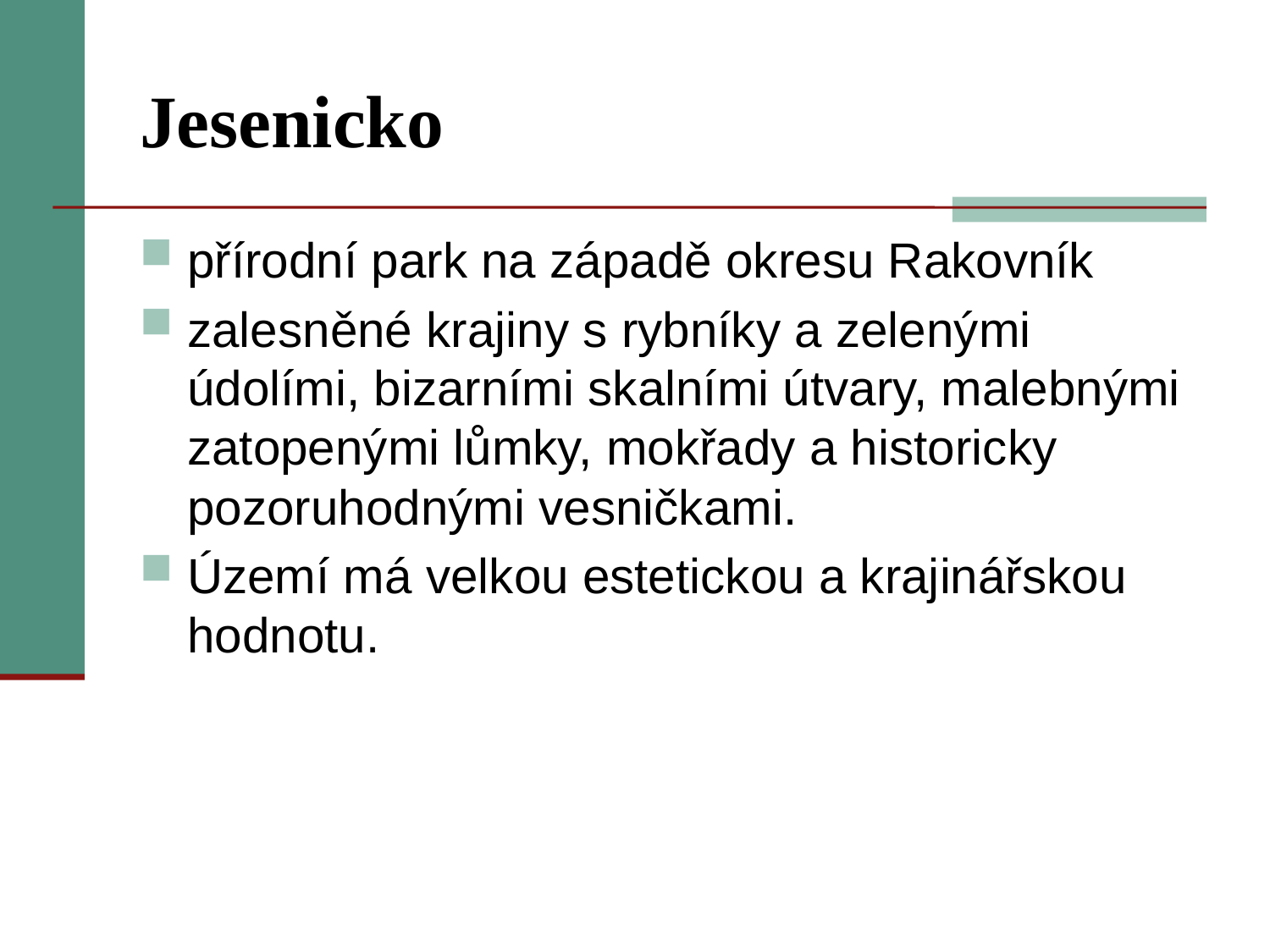

# Jesenicko
přírodní park na západě okresu Rakovník
zalesněné krajiny s rybníky a zelenými údolími, bizarními skalními útvary, malebnými zatopenými lůmky, mokřady a historicky pozoruhodnými vesničkami.
Území má velkou estetickou a krajinářskou hodnotu.